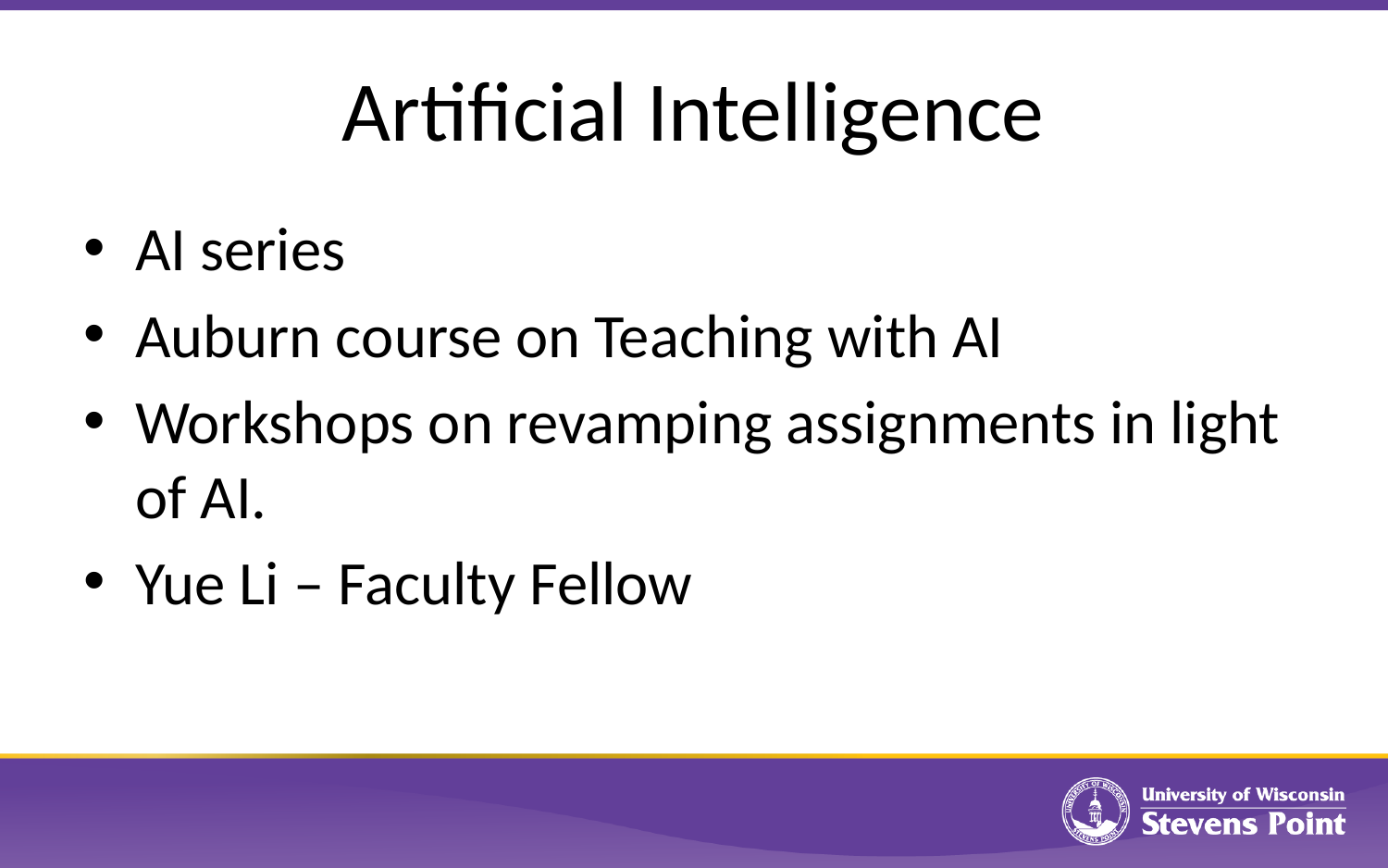

# Artificial Intelligence
AI series
Auburn course on Teaching with AI
Workshops on revamping assignments in light of AI.
Yue Li – Faculty Fellow